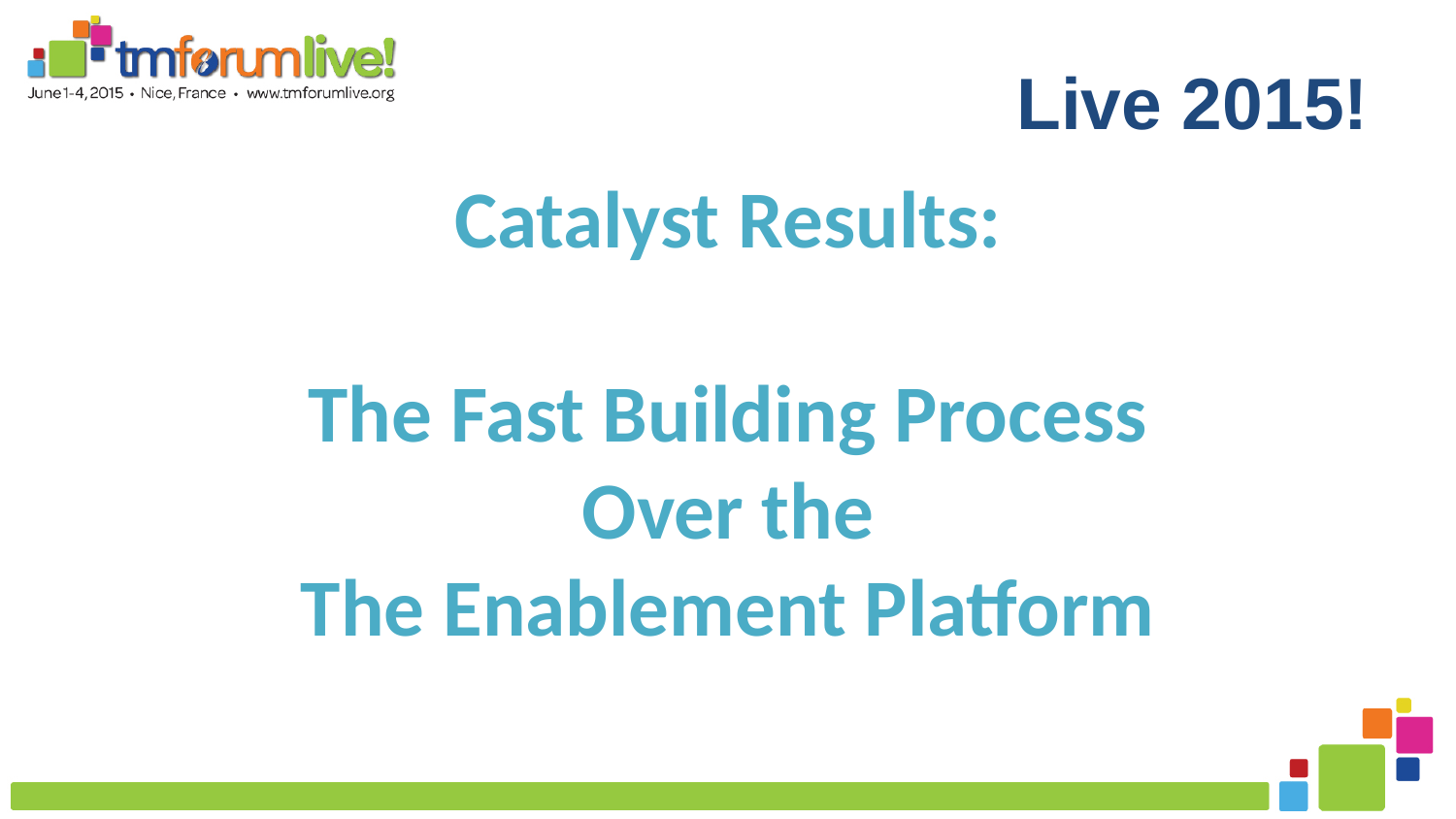

# Live 2015!
Catalyst Results:

The Fast Building Process
Over the
The Enablement Platform